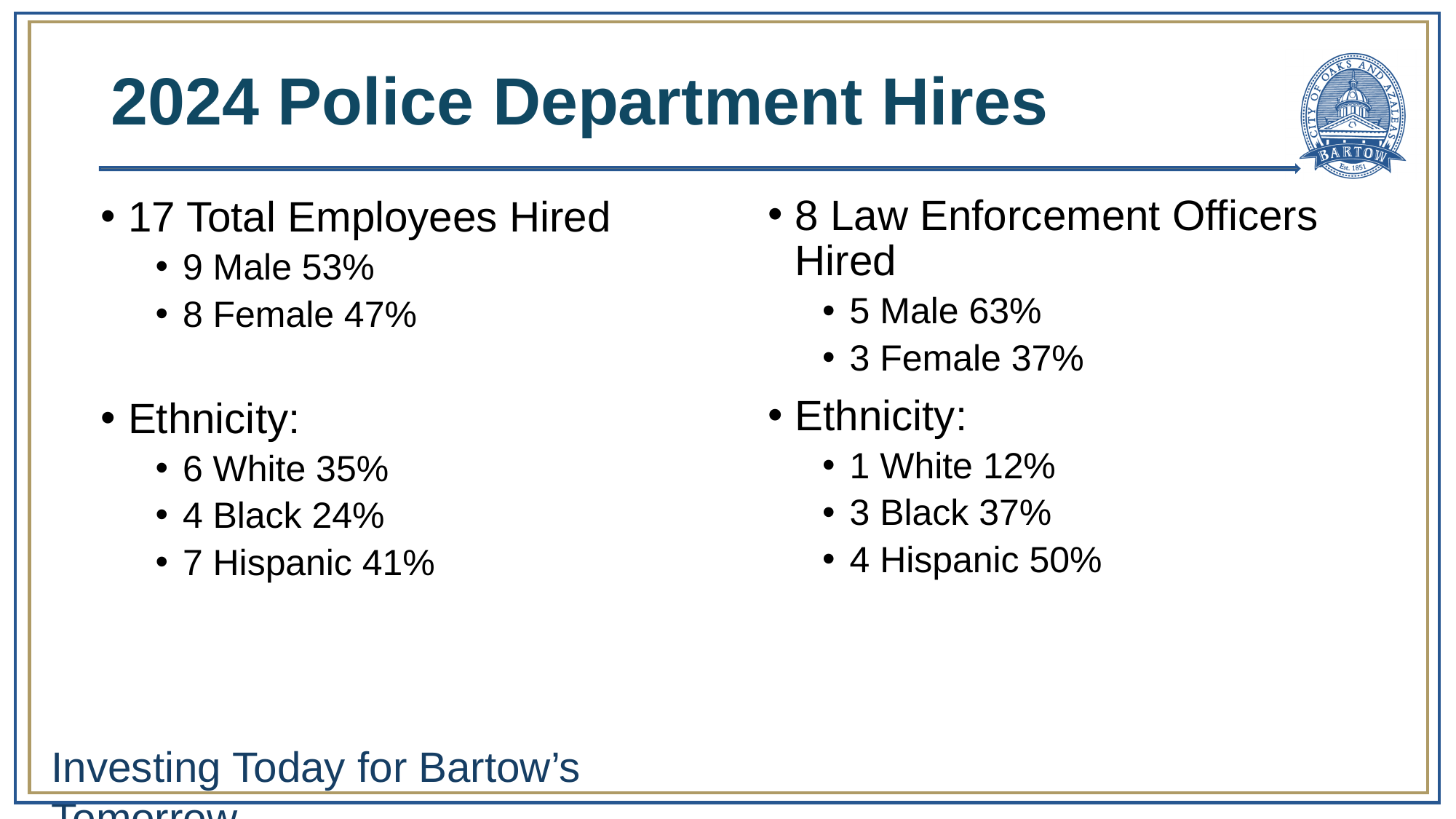

# 2024 Police Department Hires
8 Law Enforcement Officers  Hired
5 Male 63%
3 Female 37%
Ethnicity:
1 White 12%
3 Black 37%
4 Hispanic 50%

17 Total Employees Hired
9 Male 53%
8 Female 47%

Ethnicity:
6 White 35%
4 Black 24%
7 Hispanic 41%